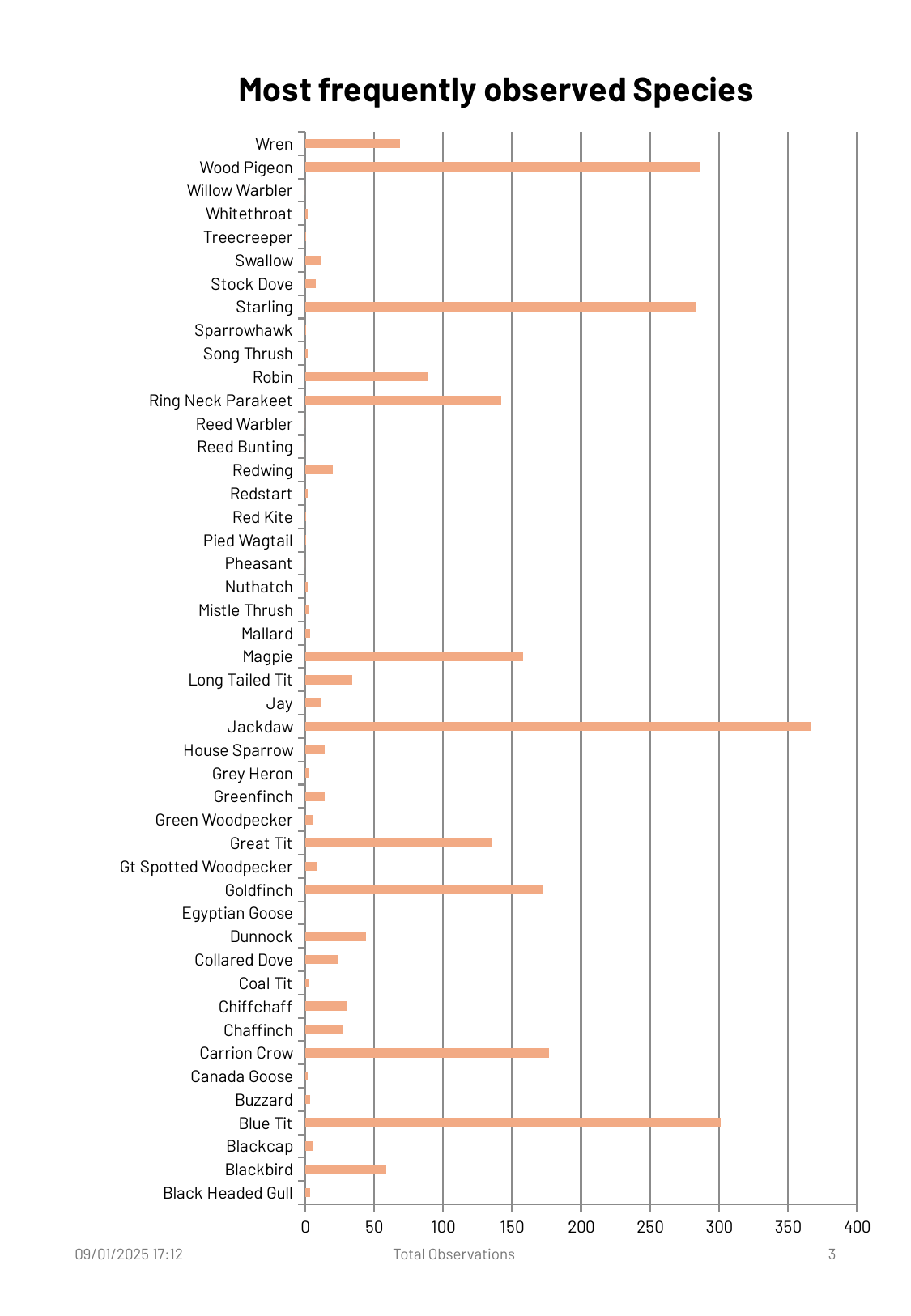

### Chart: Most frequently observed Species

| Category |  |
|---|---|
| Black Headed Gull | 4.0 |
| Blackbird | 59.0 |
| Blackcap | 6.0 |
| Blue Tit | 301.0 |
| Buzzard | 4.0 |
| Canada Goose | 2.0 |
| Carrion Crow | 177.0 |
| Chaffinch | 28.0 |
| Chiffchaff | 31.0 |
| Coal Tit | 3.0 |
| Collared Dove | 24.0 |
| Dunnock | 44.0 |
| Egyptian Goose | 0.0 |
| Goldfinch | 172.0 |
| Gt Spotted Woodpecker | 9.0 |
| Great Tit | 136.0 |
| Green Woodpecker | 6.0 |
| Greenfinch | 14.0 |
| Grey Heron | 3.0 |
| House Sparrow | 14.0 |
| Jackdaw | 366.0 |
| Jay | 12.0 |
| Long Tailed Tit | 34.0 |
| Magpie | 158.0 |
| Mallard | 4.0 |
| Mistle Thrush | 3.0 |
| Nuthatch | 2.0 |
| Pheasant | 0.0 |
| Pied Wagtail | 1.0 |
| Red Kite | 1.0 |
| Redstart | 2.0 |
| Redwing | 20.0 |
| Reed Bunting | 0.0 |
| Reed Warbler | 0.0 |
| Ring Neck Parakeet | 142.0 |
| Robin | 89.0 |
| Song Thrush | 2.0 |
| Sparrowhawk | 1.0 |
| Starling | 283.0 |
| Stock Dove | 8.0 |
| Swallow | 12.0 |
| Treecreeper | 1.0 |
| Whitethroat | 2.0 |
| Willow Warbler | 0.0 |
| Wood Pigeon | 286.0 |
| Wren | 69.0 |
09/01/2025 17:12
Total Observations
3